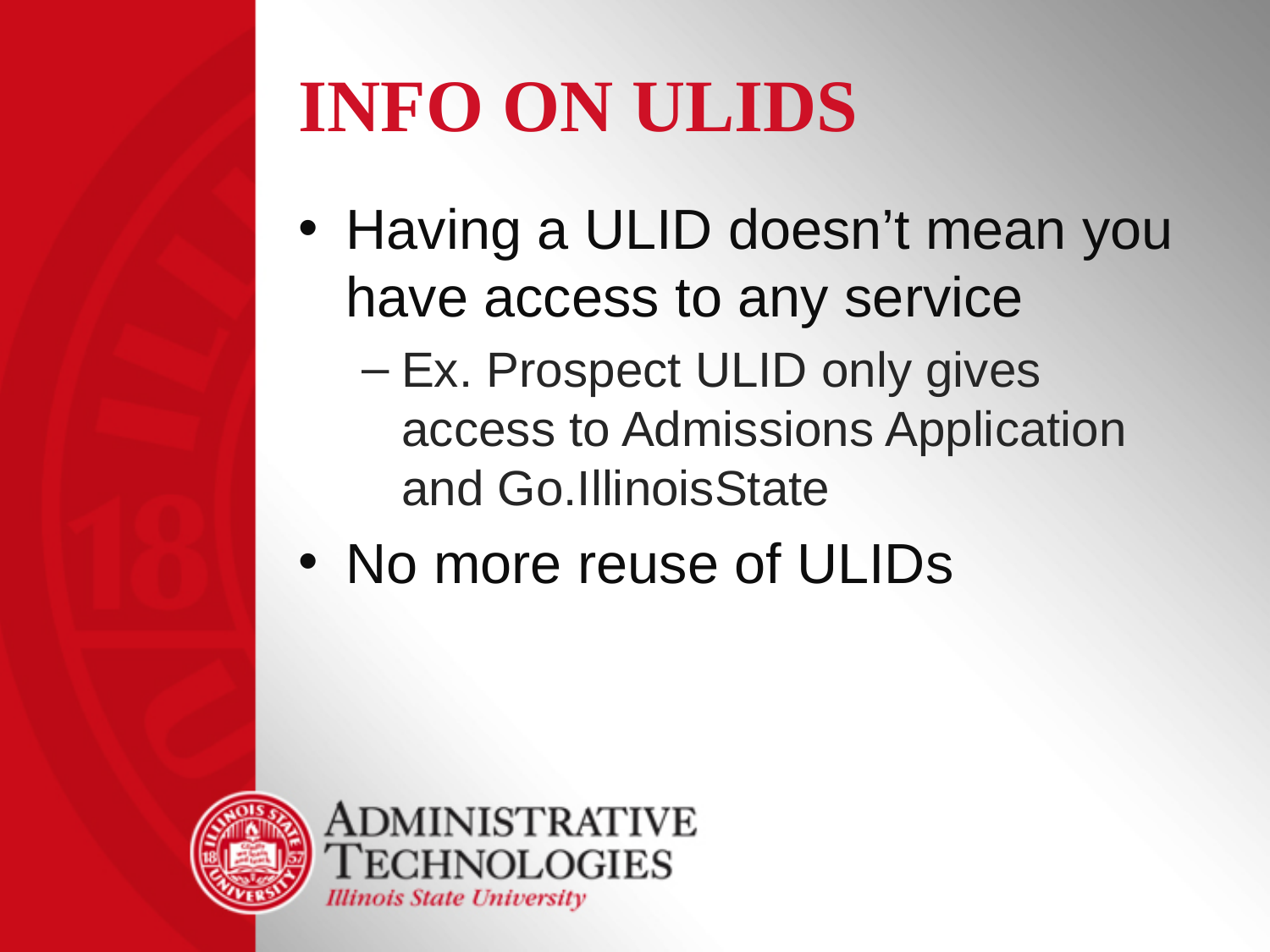

# Info on ULIDs
Having a ULID doesn’t mean you have access to any service
Ex. Prospect ULID only gives access to Admissions Application and Go.IllinoisState
No more reuse of ULIDs